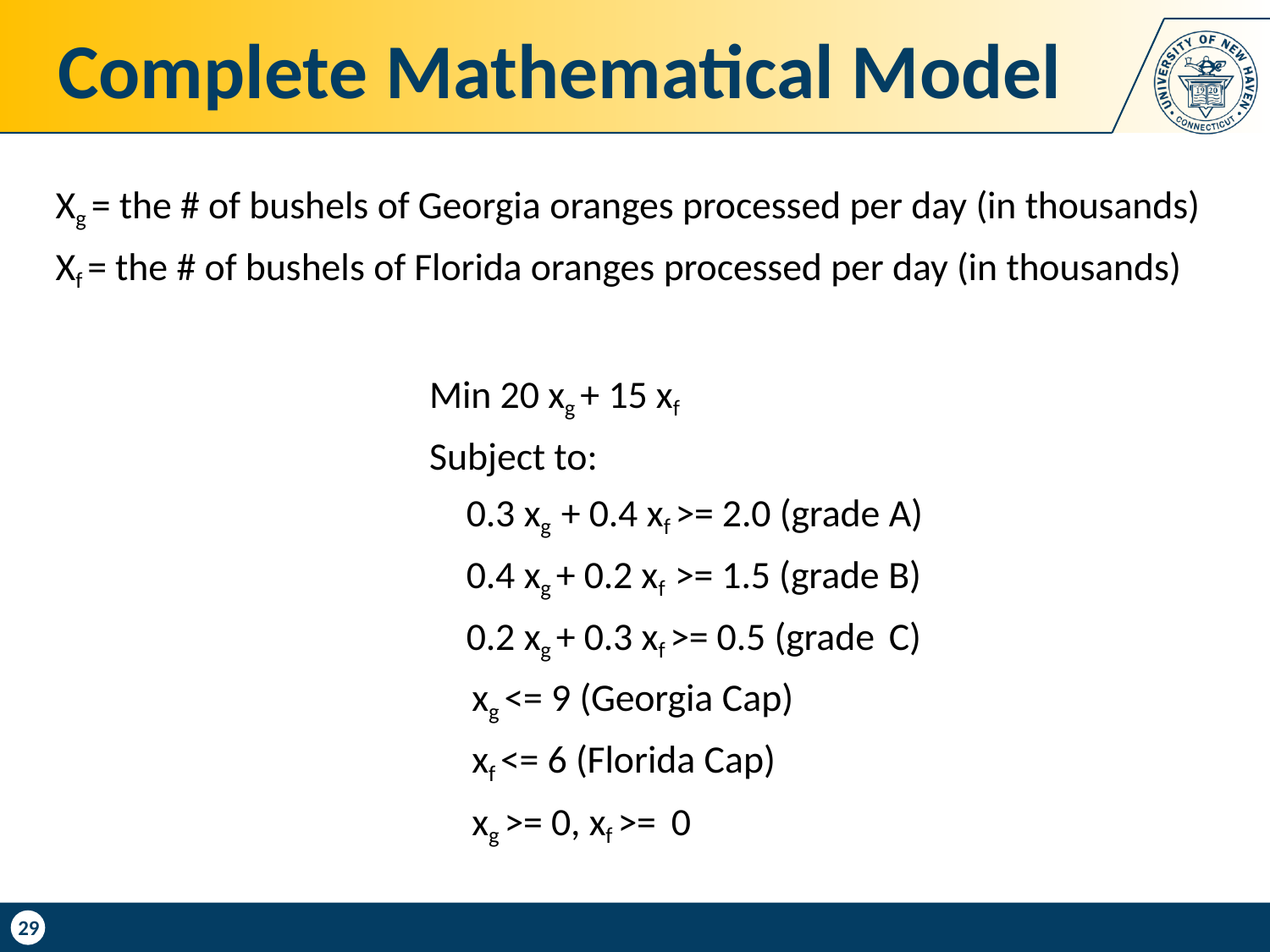

# Complete Mathematical Model
Xg = the # of bushels of Georgia oranges processed per day (in thousands)
Xf = the # of bushels of Florida oranges processed per day (in thousands)

Min 20 xg + 15 xf
Subject to:
0.3 xg  + 0.4 xf >= 2.0 (grade A)
0.4 xg + 0.2 xf  >= 1.5 (grade B)
0.2 xg + 0.3 xf >= 0.5 (grade C)
xg <= 9 (Georgia Cap)
xf <= 6 (Florida Cap)
xg >= 0, xf >= 0
29